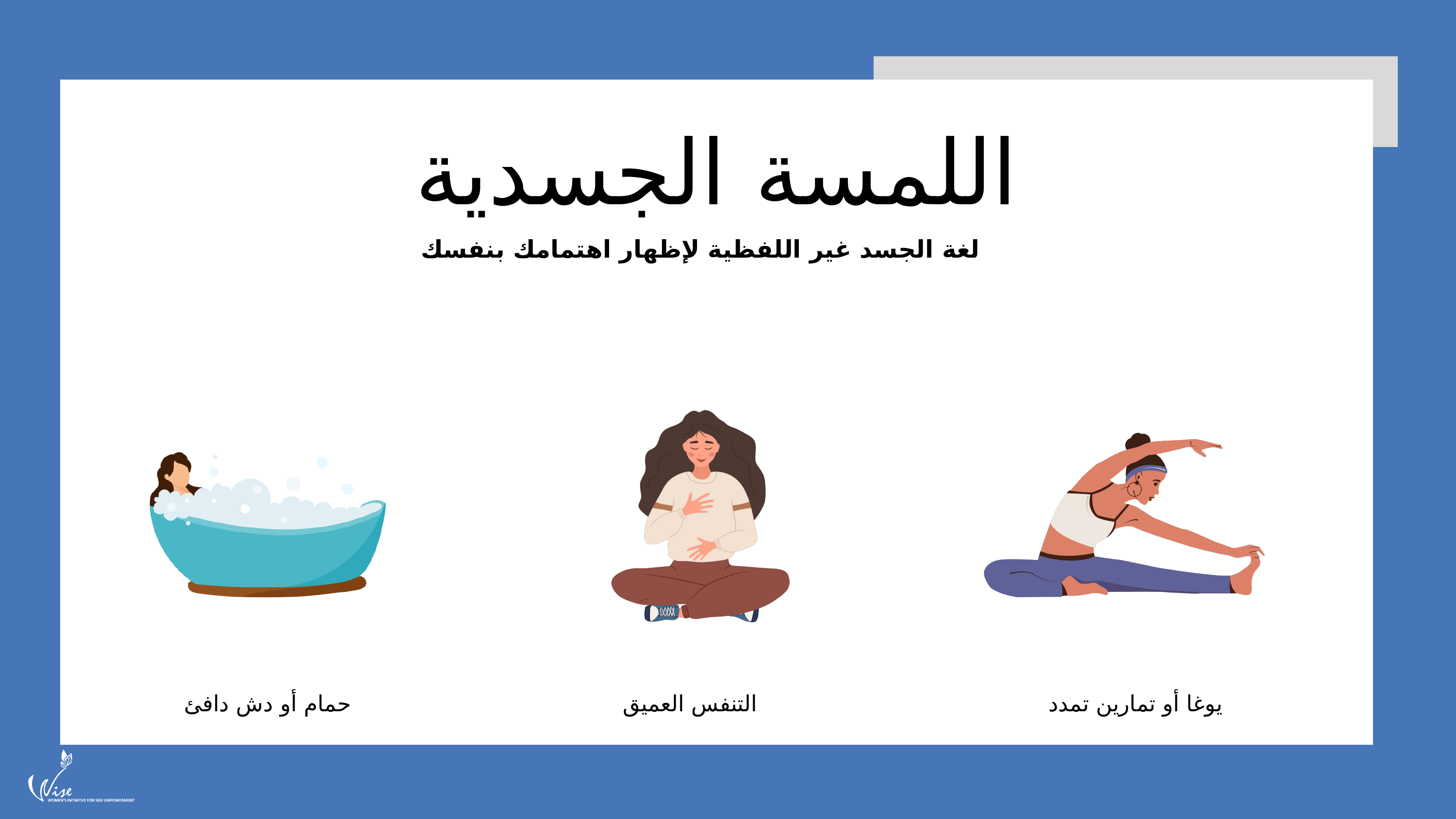

اللمسة الجسدية

Not all young people are dating or in relationships...
لغة الجسد غير اللفظية لإظهار اهتمامك بنفسك

حمام أو دش دافئ
التنفس العميق
يوغا أو تمارين تمدد